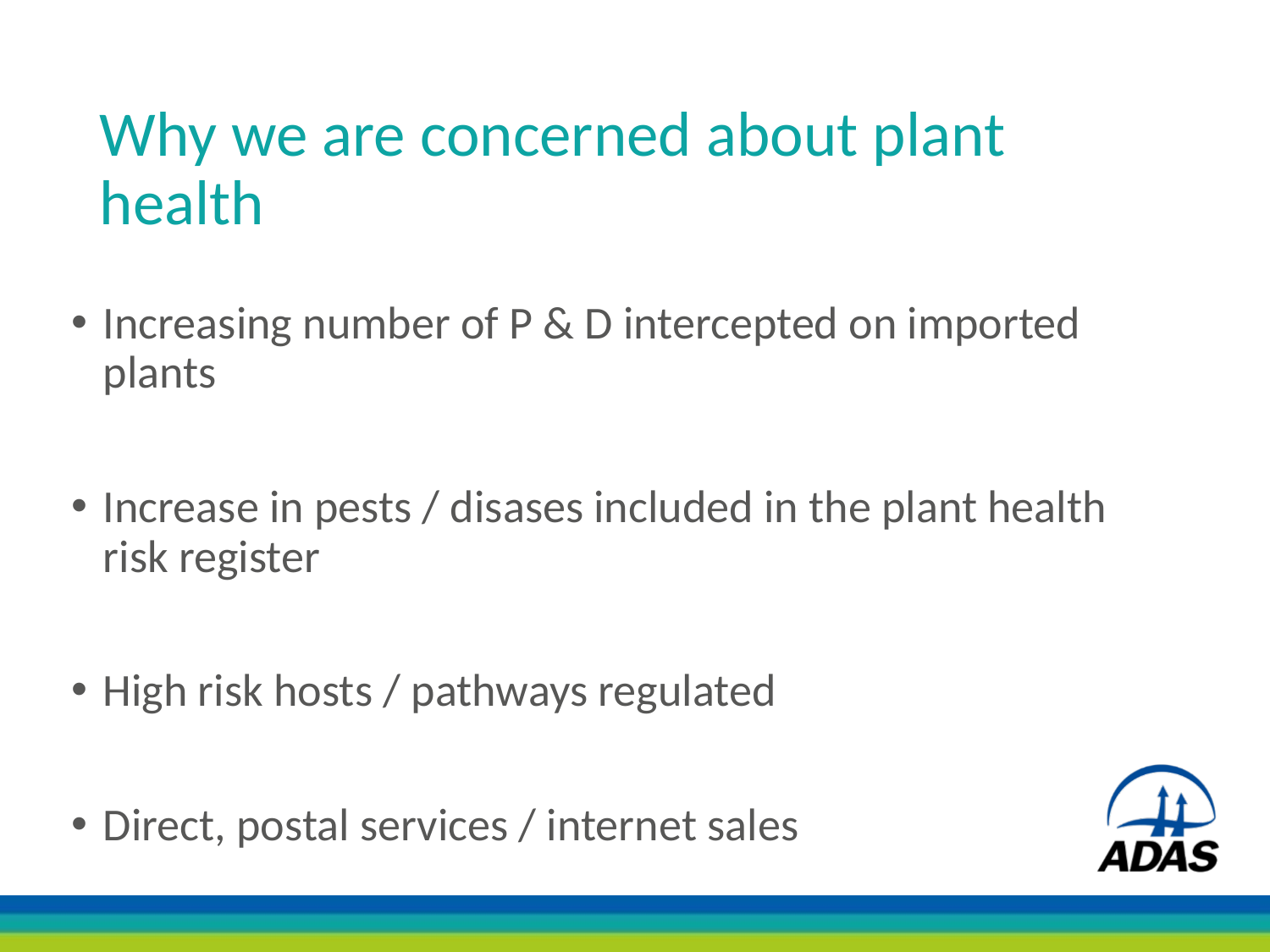

# Why we are concerned about plant health

Increasing number of P & D intercepted on imported plants

Increase in pests / disases included in the plant health risk register

High risk hosts / pathways regulated

Direct, postal services / internet sales